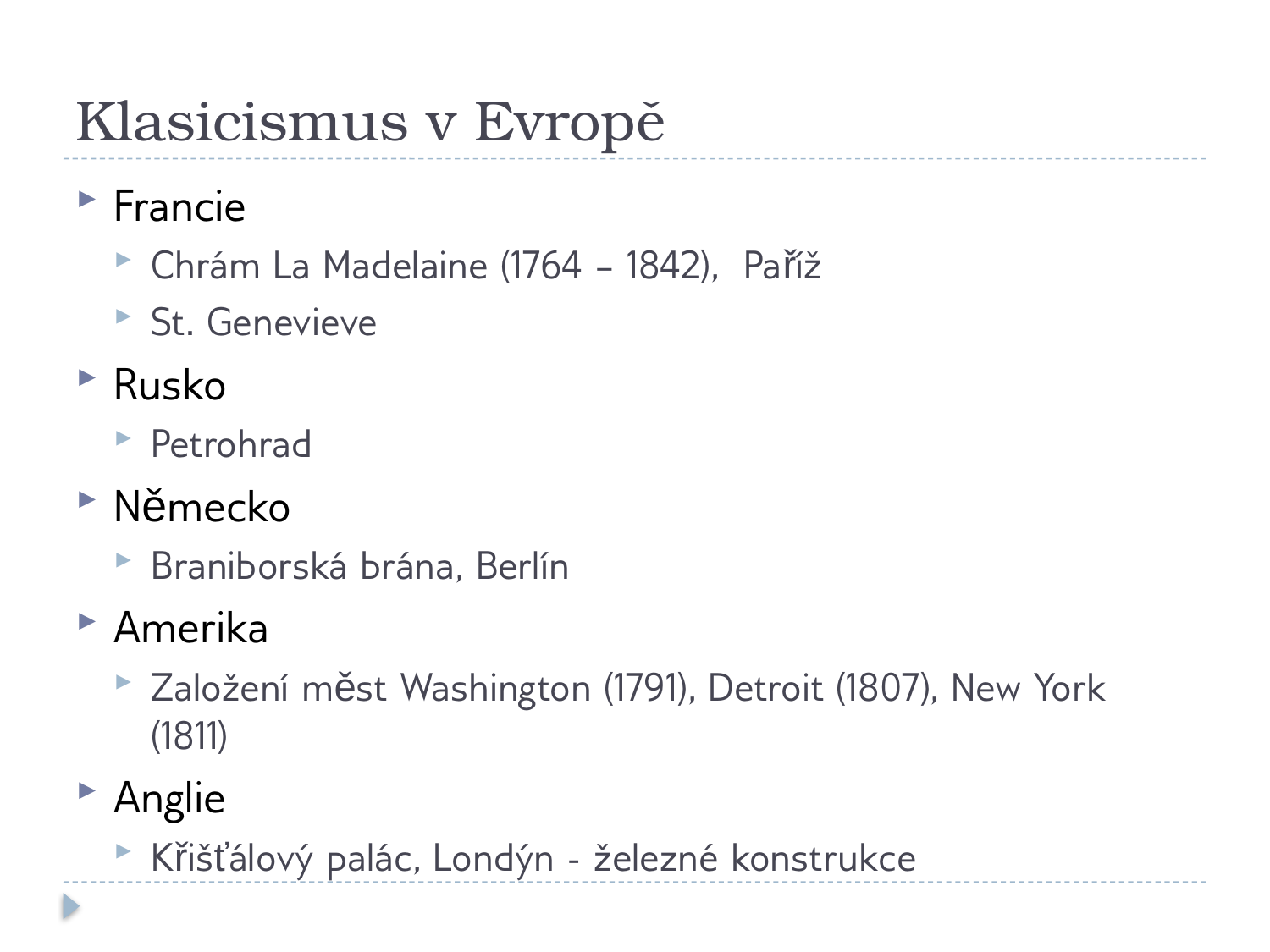

# Klasicismus v Evropě
Francie
Chrám La Madelaine (1764 – 1842),  Paříž
St. Genevieve
Rusko
Petrohrad
Německo
Braniborská brána, Berlín
Amerika
Založení měst Washington (1791), Detroit (1807), New York (1811)
Anglie
Křišťálový palác, Londýn - železné konstrukce